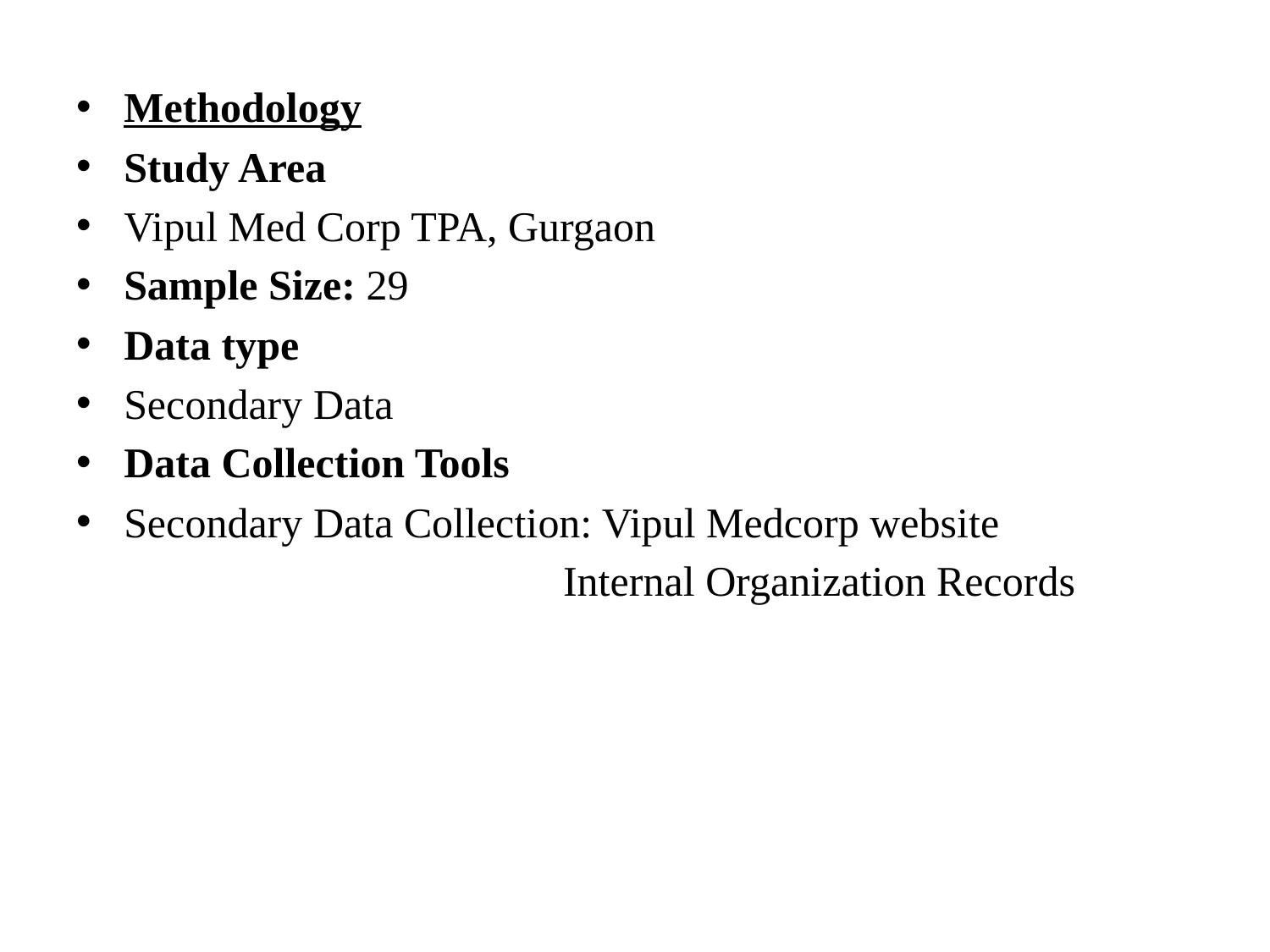

#
Methodology
Study Area
Vipul Med Corp TPA, Gurgaon
Sample Size: 29
Data type
Secondary Data
Data Collection Tools
Secondary Data Collection: Vipul Medcorp website
                                              Internal Organization Records